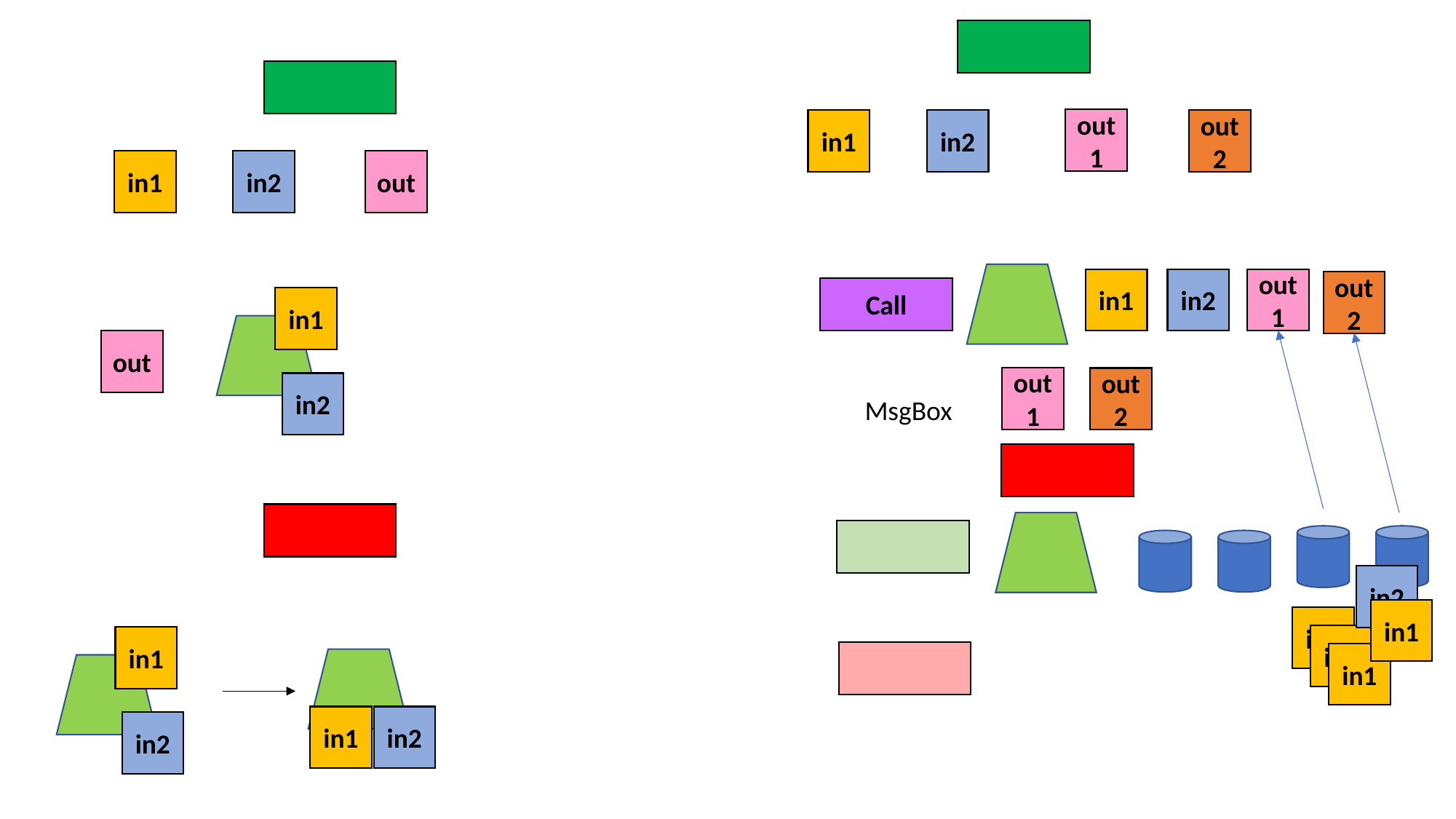

out1
in1
in2
out2
in1
in2
out

in1
in2
out1
out2
Call
in1

out
out1
out2
in2
MsgBox

in2
in1
in1
in1
in1

in1

in1
in2
in2